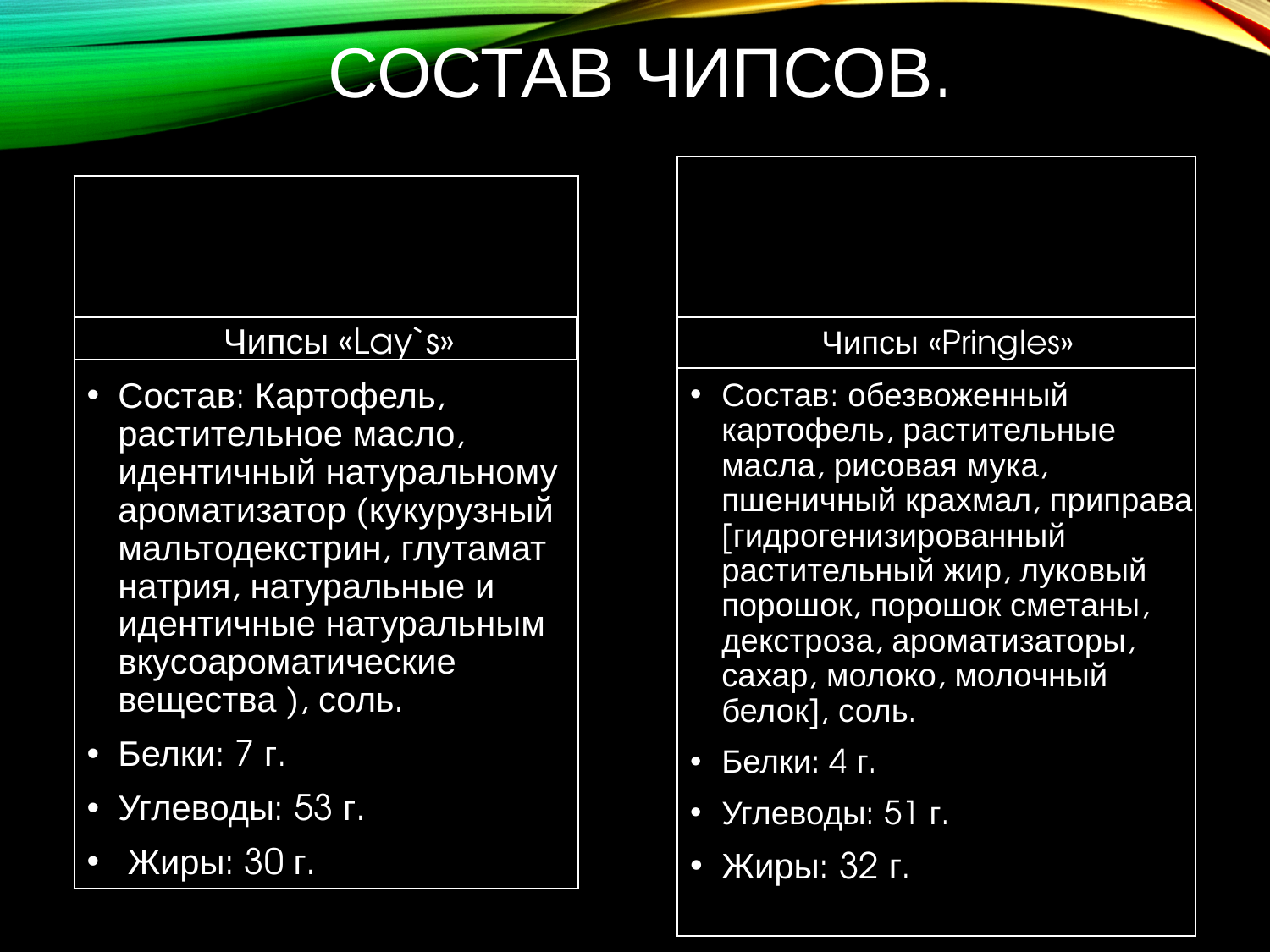

# Состав чипсов.
|  |
| --- |
|  |
| --- |
 Чипсы «Lay`s»
Состав: Картофель, растительное масло, идентичный натуральному ароматизатор (кукурузный мальтодекстрин, глутамат натрия, натуральные и идентичные натуральным вкусоароматические вещества ), соль.
Белки: 7 г.
Углеводы: 53 г.
 Жиры: 30 г.

|  |
| --- |
 Чипсы «Pringles»
Состав: обезвоженный картофель, растительные масла, рисовая мука, пшеничный крахмал, приправа [гидрогенизированный растительный жир, луковый порошок, порошок сметаны, декстроза, ароматизаторы, сахар, молоко, молочный белок], соль.
Белки: 4 г.
Углеводы: 51 г.
Жиры: 32 г.
|  |
| --- |